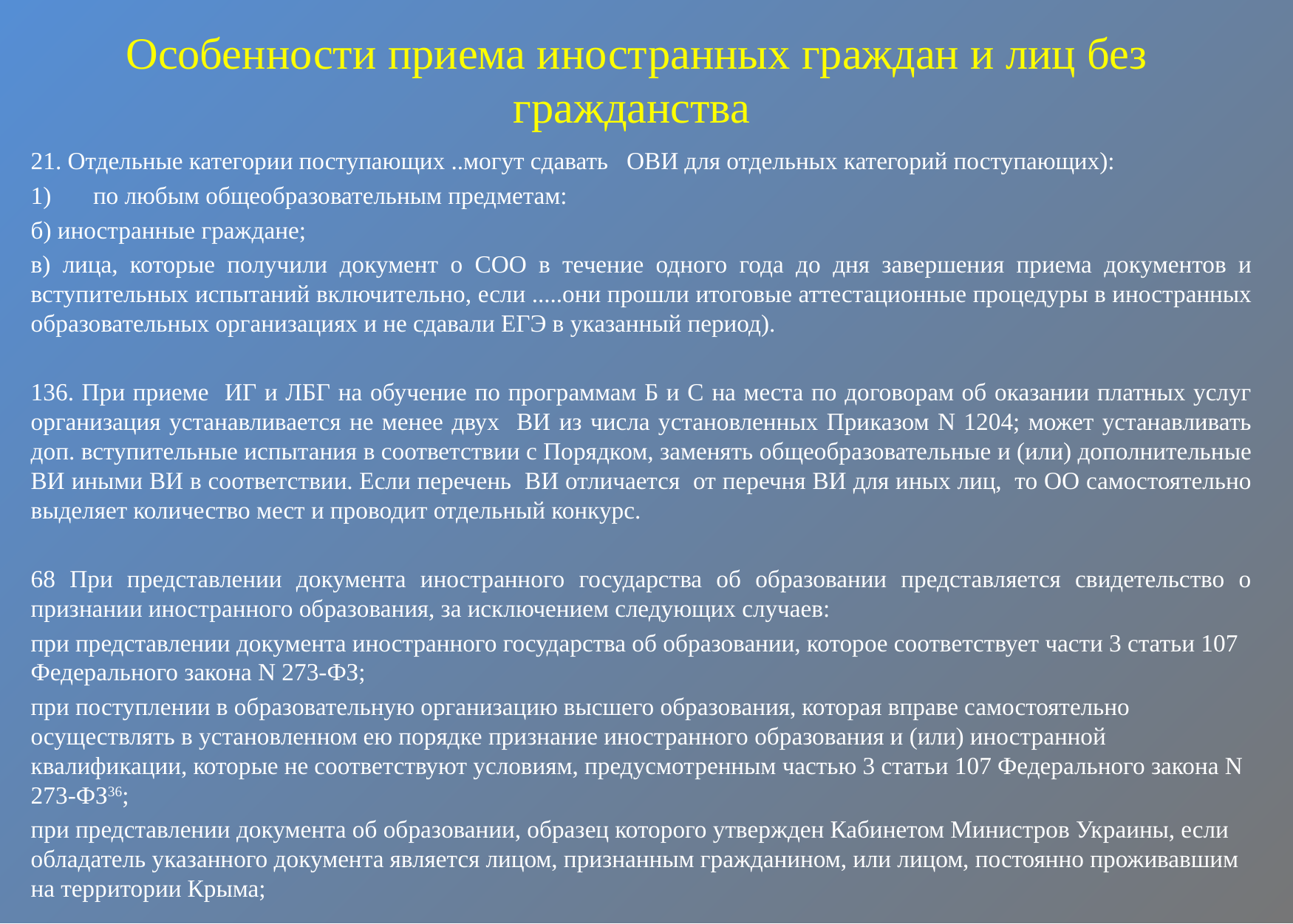

# Особенности приема иностранных граждан и лиц без гражданства
21. Отдельные категории поступающих ..могут сдавать   ОВИ для отдельных категорий поступающих):
по любым общеобразовательным предметам:
б) иностранные граждане;
в) лица, которые получили документ о СОО в течение одного года до дня завершения приема документов и вступительных испытаний включительно, если .....они прошли итоговые аттестационные процедуры в иностранных образовательных организациях и не сдавали ЕГЭ в указанный период).

136. При приеме  ИГ и ЛБГ на обучение по программам Б и С на места по договорам об оказании платных услуг организация устанавливается не менее двух  ВИ из числа установленных Приказом N 1204; может устанавливать доп. вступительные испытания в соответствии с Порядком, заменять общеобразовательные и (или) дополнительные ВИ иными ВИ в соответствии. Если перечень  ВИ отличается  от перечня ВИ для иных лиц,  то ОО самостоятельно выделяет количество мест и проводит отдельный конкурс.

68 При представлении документа иностранного государства об образовании представляется свидетельство о признании иностранного образования, за исключением следующих случаев:
при представлении документа иностранного государства об образовании, которое соответствует части 3 статьи 107 Федерального закона N 273-ФЗ;
при поступлении в образовательную организацию высшего образования, которая вправе самостоятельно осуществлять в установленном ею порядке признание иностранного образования и (или) иностранной квалификации, которые не соответствуют условиям, предусмотренным частью 3 статьи 107 Федерального закона N 273-ФЗ36;
при представлении документа об образовании, образец которого утвержден Кабинетом Министров Украины, если обладатель указанного документа является лицом, признанным гражданином, или лицом, постоянно проживавшим на территории Крыма;